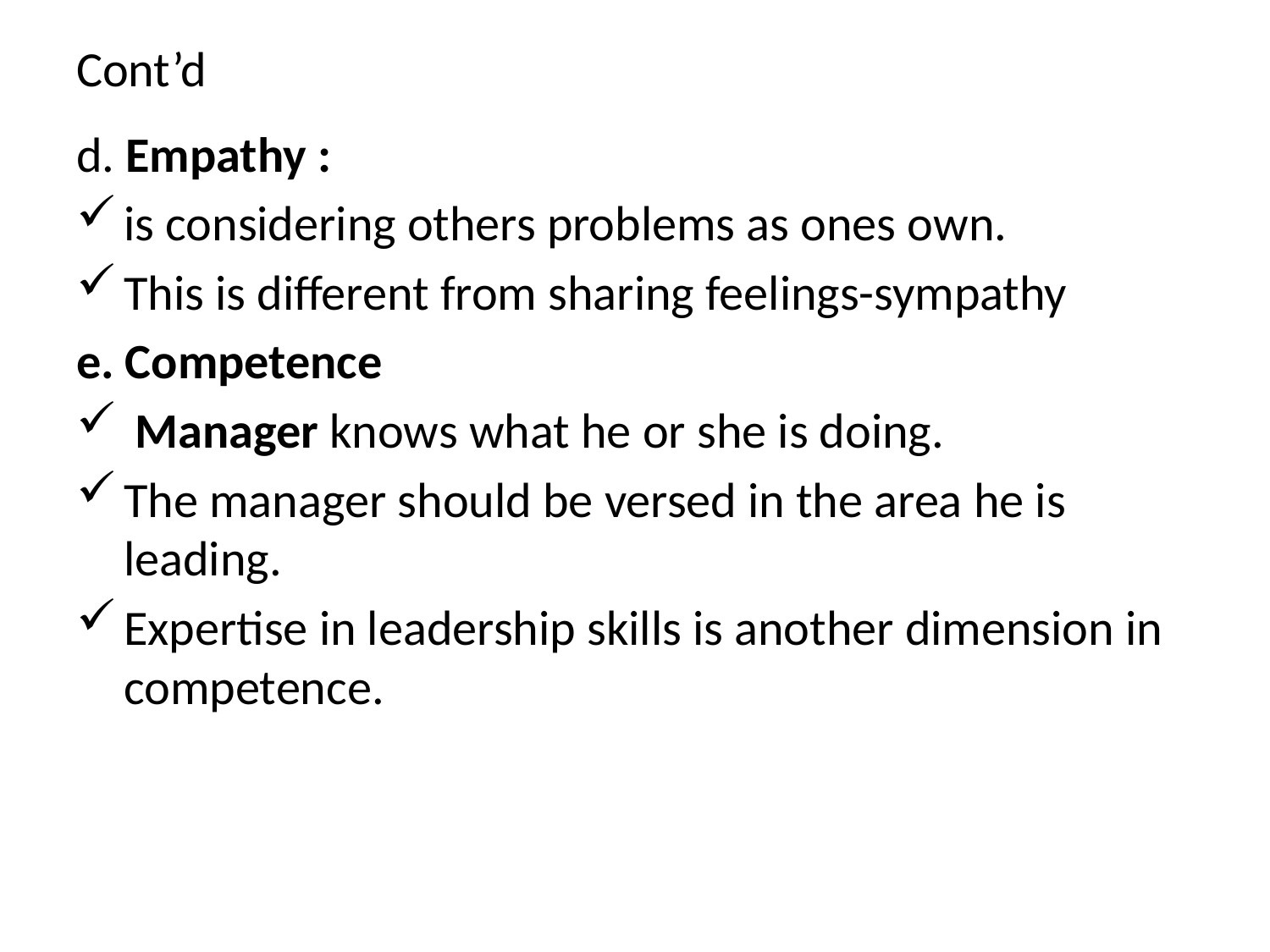

# Cont’d
d. Empathy :
is considering others problems as ones own.
This is different from sharing feelings-sympathy
e. Competence
 Manager knows what he or she is doing.
The manager should be versed in the area he is leading.
Expertise in leadership skills is another dimension in competence.